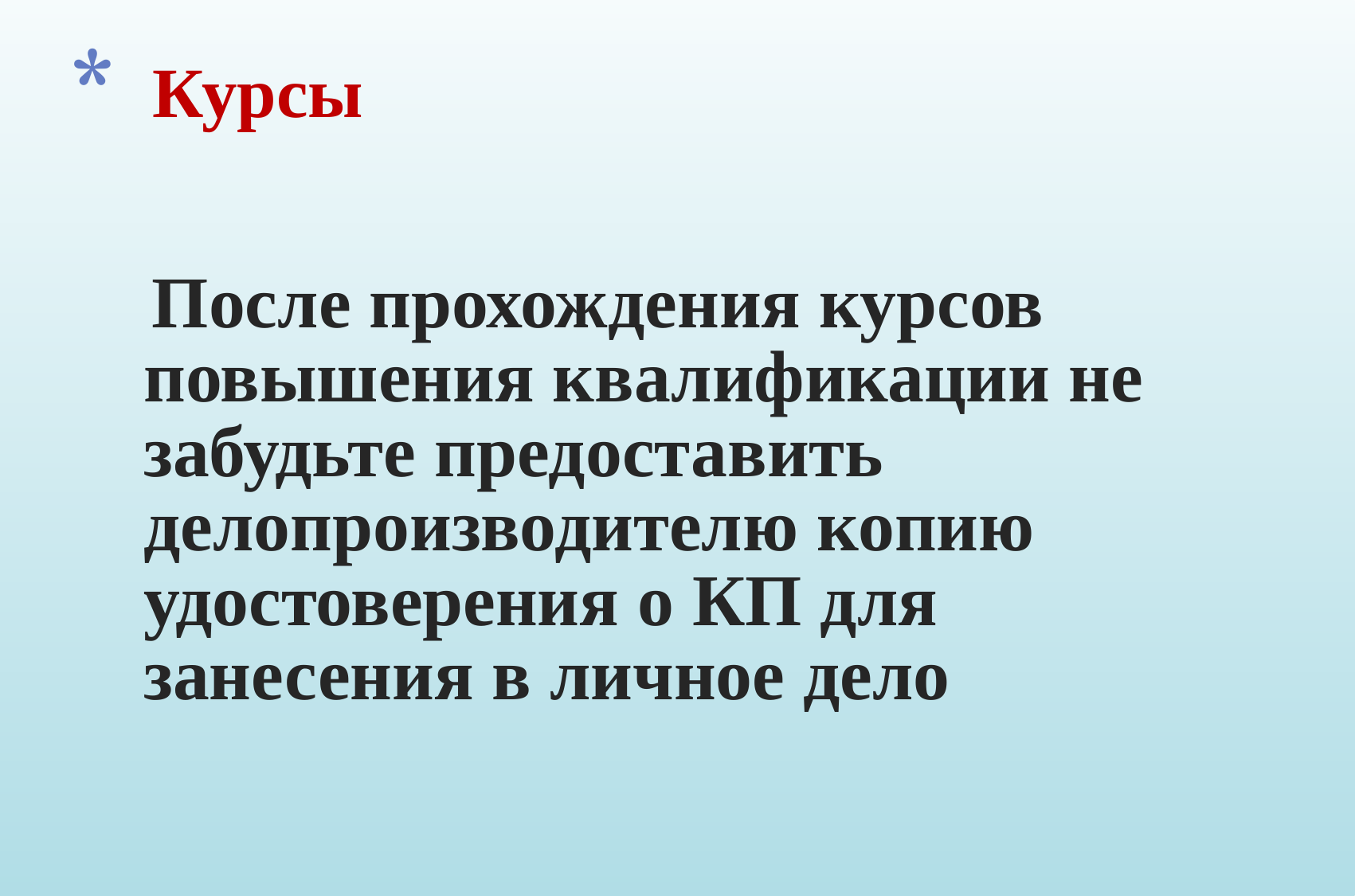

# *	Курсы
После прохождения курсов повышения квалификации не забудьте предоставить делопроизводителю копию удостоверения о КП для занесения в личное дело